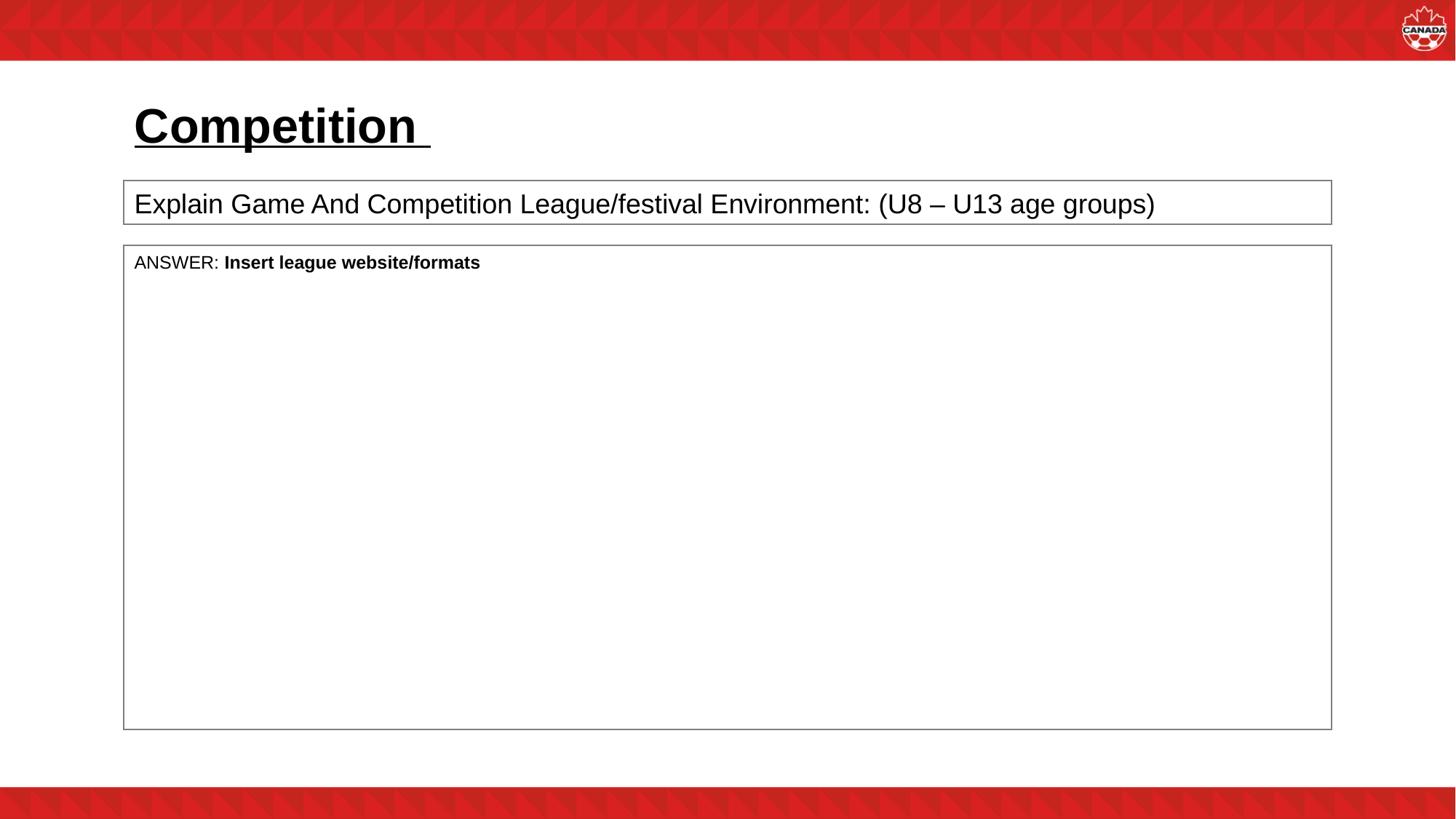

# Competition
Explain Game And Competition League/festival Environment: (U8 – U13 age groups)
ANSWER: Insert league website/formats